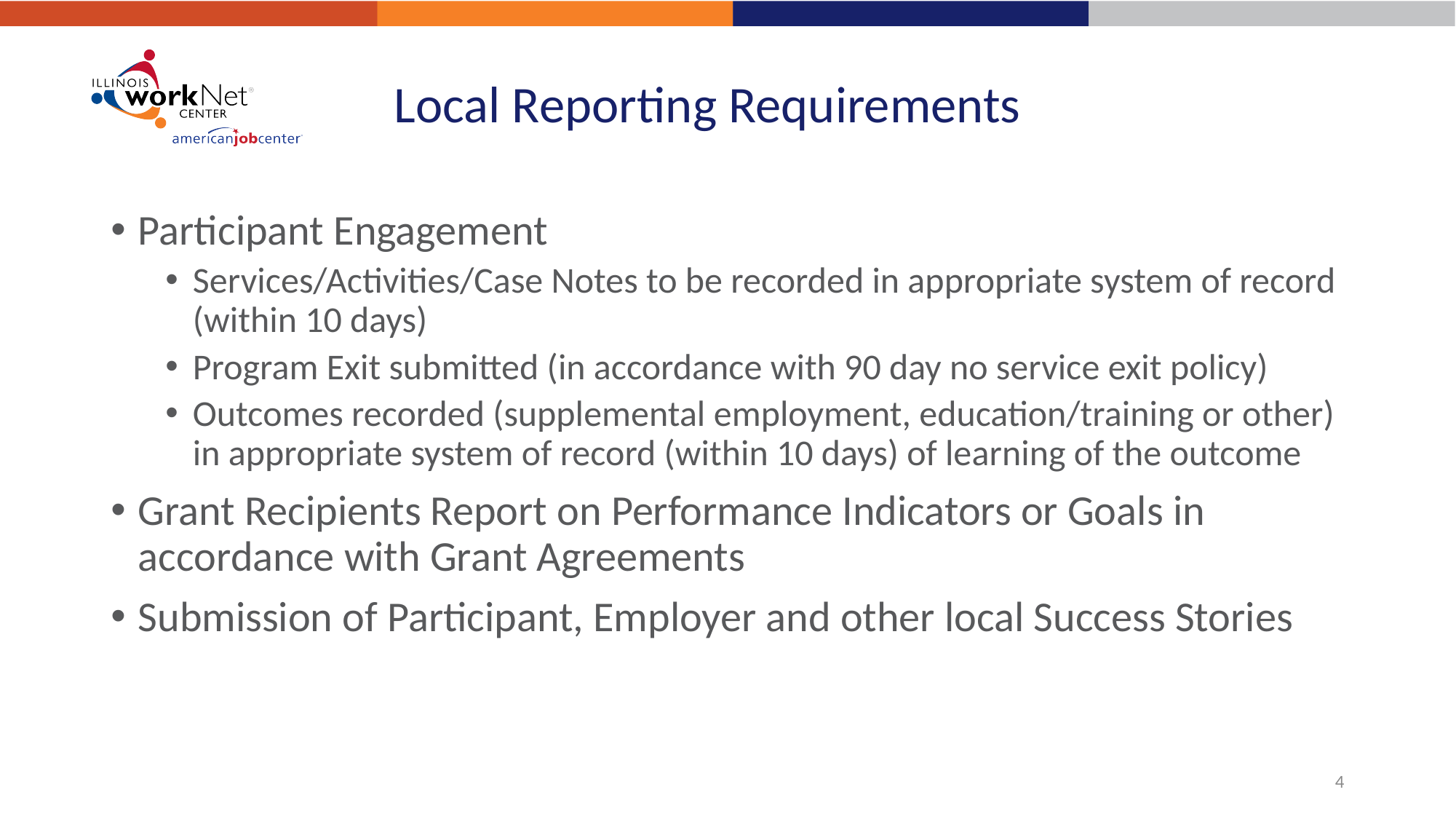

# Local Reporting Requirements
Participant Engagement
Services/Activities/Case Notes to be recorded in appropriate system of record (within 10 days)
Program Exit submitted (in accordance with 90 day no service exit policy)
Outcomes recorded (supplemental employment, education/training or other) in appropriate system of record (within 10 days) of learning of the outcome
Grant Recipients Report on Performance Indicators or Goals in accordance with Grant Agreements
Submission of Participant, Employer and other local Success Stories
4